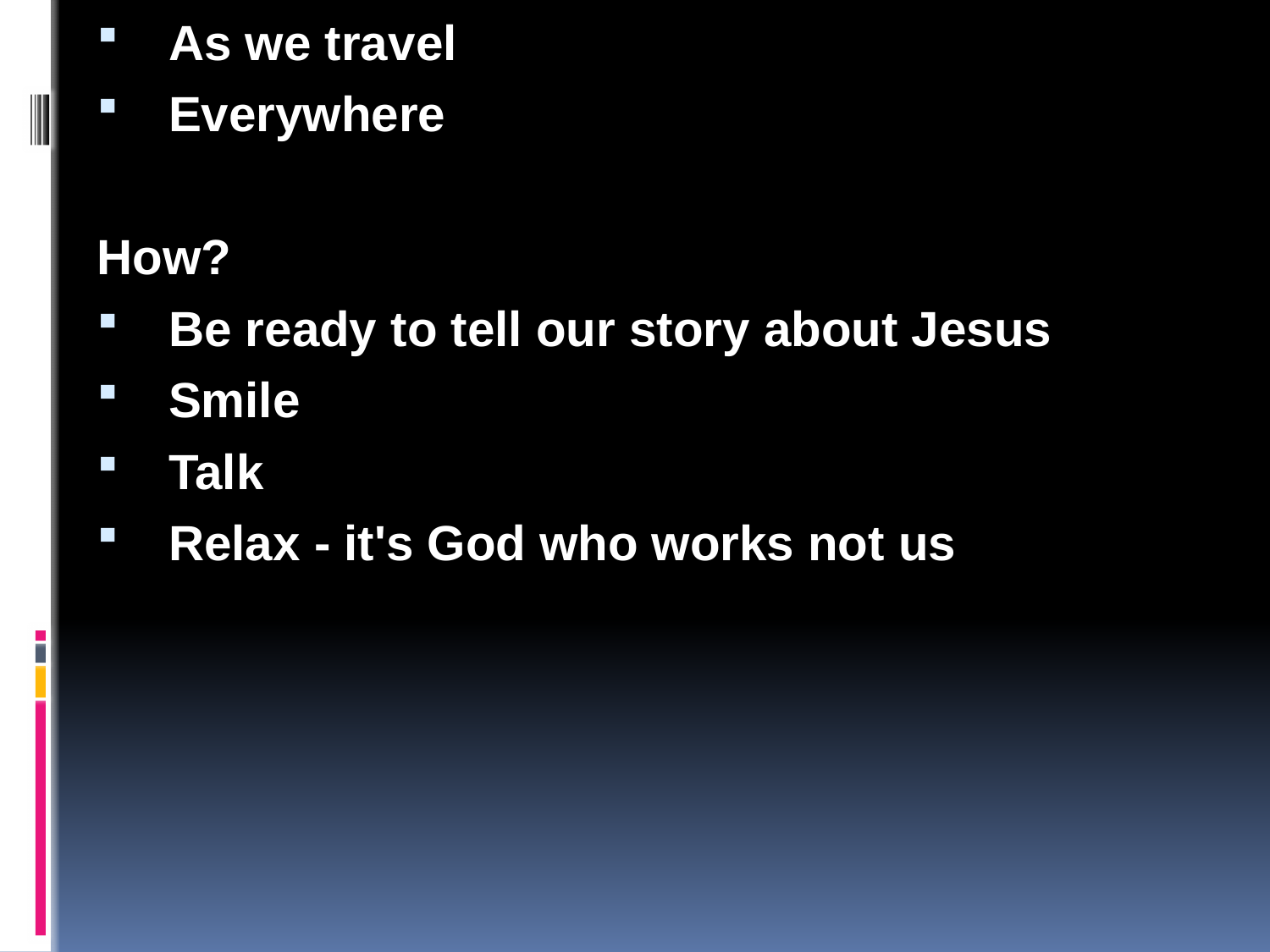

We are all missionaries

Missionaries are not just people overseas who we send money to
God has made all of us missionaries

When Jesus went back to heaven he promised his disciples the "power of the Holy Spirit" so they could tell others about him
They were to be witnesses in their own town and the whole world
Stephen preached about Jesus, and said that it was for the whole world, not just Jews
He was killed for this because they didn't like it
Saul and others tried to stop and kill all of the Christians
This made them spread through the world
All of the Christians were doing the preaching, not just the apostles

They witnessed even when life was tough
The preaching was on purpose
Their actions matched what they said
They prayed

We can witness everywhere:
In our houses
At schools
In church
In the streets
As we travel
Everywhere

How?
Be ready to tell our story about Jesus
Smile
Talk
Relax - it's God who works not us